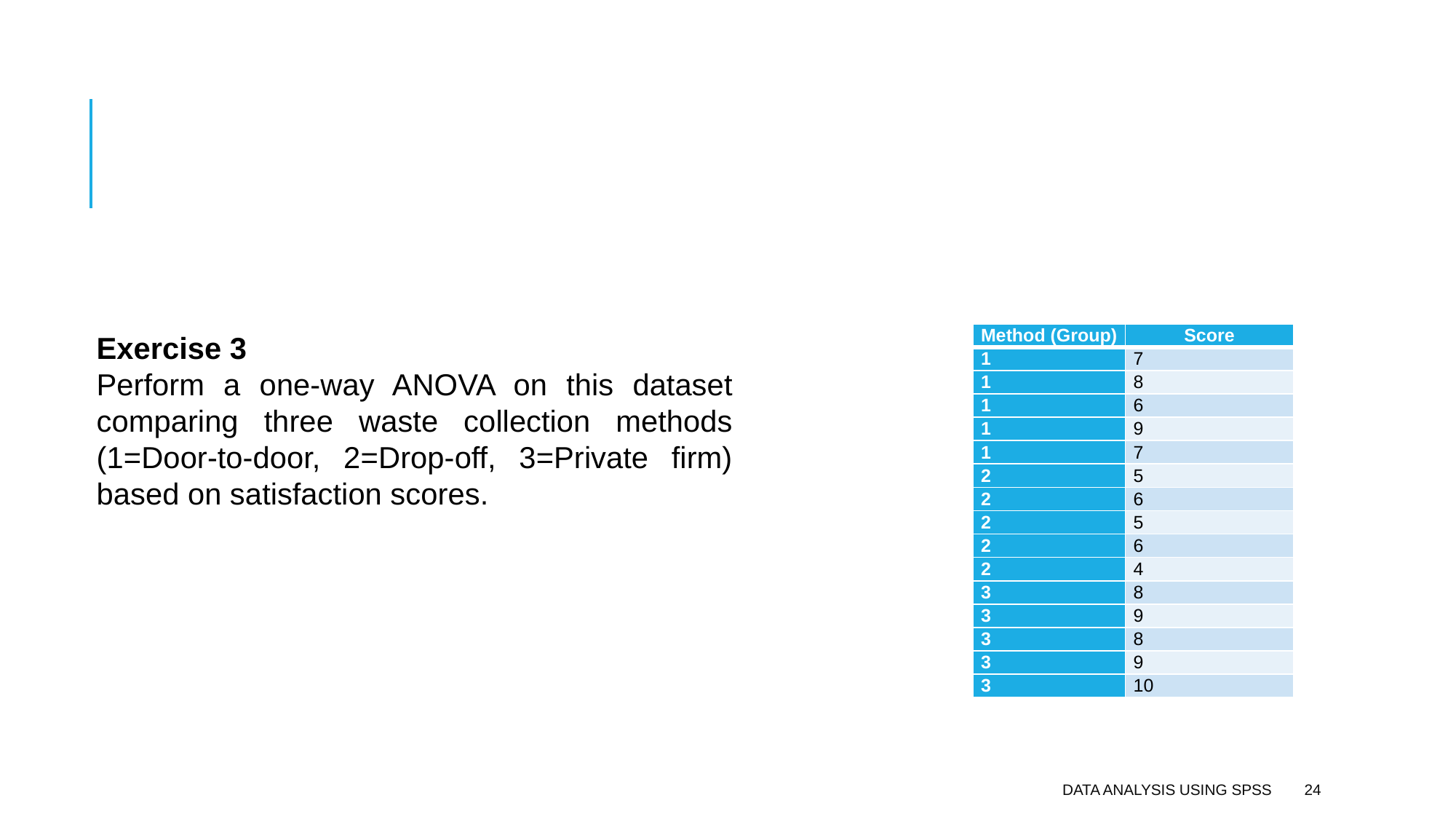

#
Exercise 3
Perform a one-way ANOVA on this dataset comparing three waste collection methods (1=Door-to-door, 2=Drop-off, 3=Private firm) based on satisfaction scores.

| Method (Group) | Score |
| --- | --- |
| 1 | 7 |
| 1 | 8 |
| 1 | 6 |
| 1 | 9 |
| 1 | 7 |
| 2 | 5 |
| 2 | 6 |
| 2 | 5 |
| 2 | 6 |
| 2 | 4 |
| 3 | 8 |
| 3 | 9 |
| 3 | 8 |
| 3 | 9 |
| 3 | 10 |
Data analysis using SPSS
24